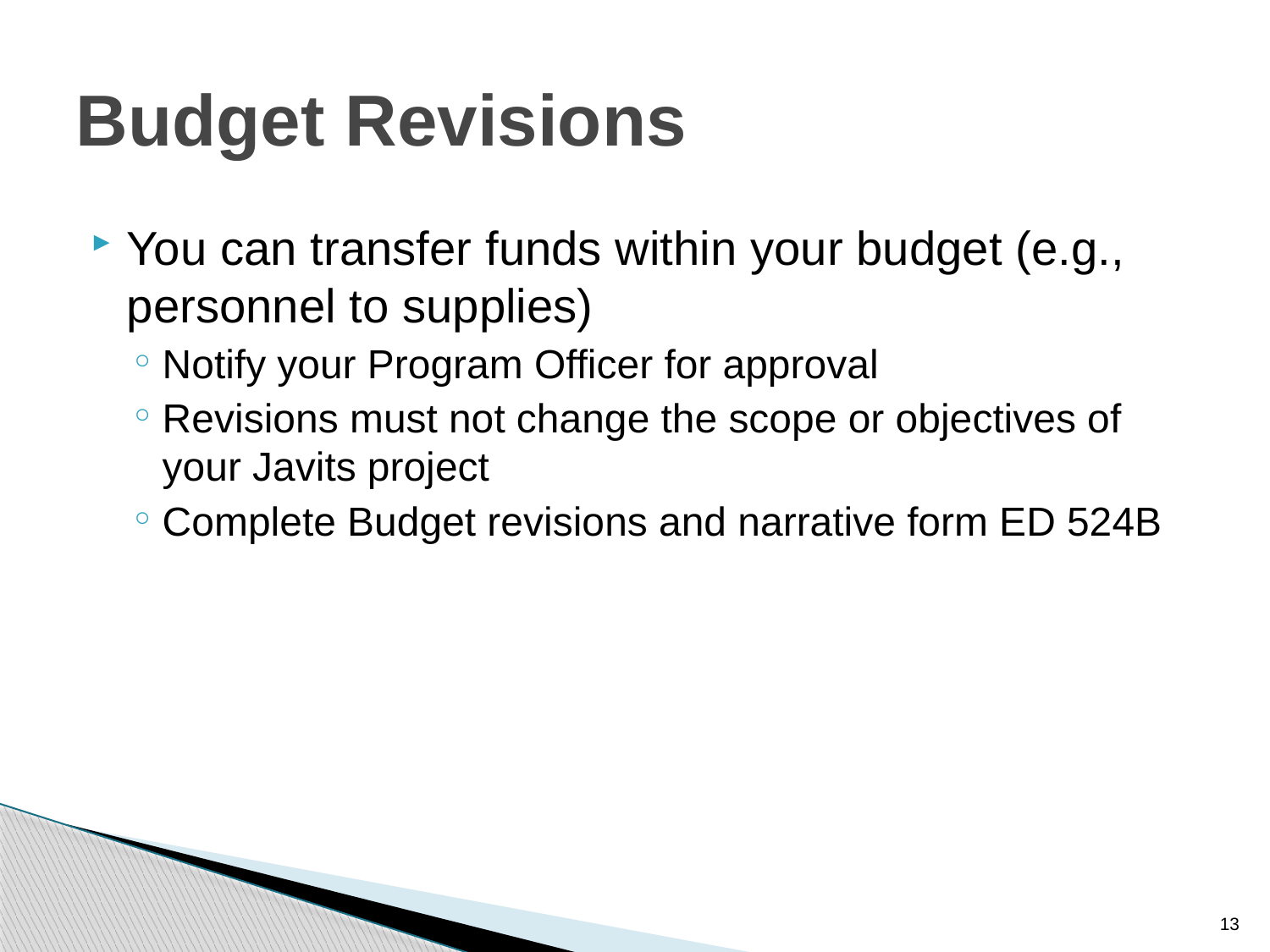

# Budget Revisions
You can transfer funds within your budget (e.g., personnel to supplies)
Notify your Program Officer for approval
Revisions must not change the scope or objectives of your Javits project
Complete Budget revisions and narrative form ED 524B
13